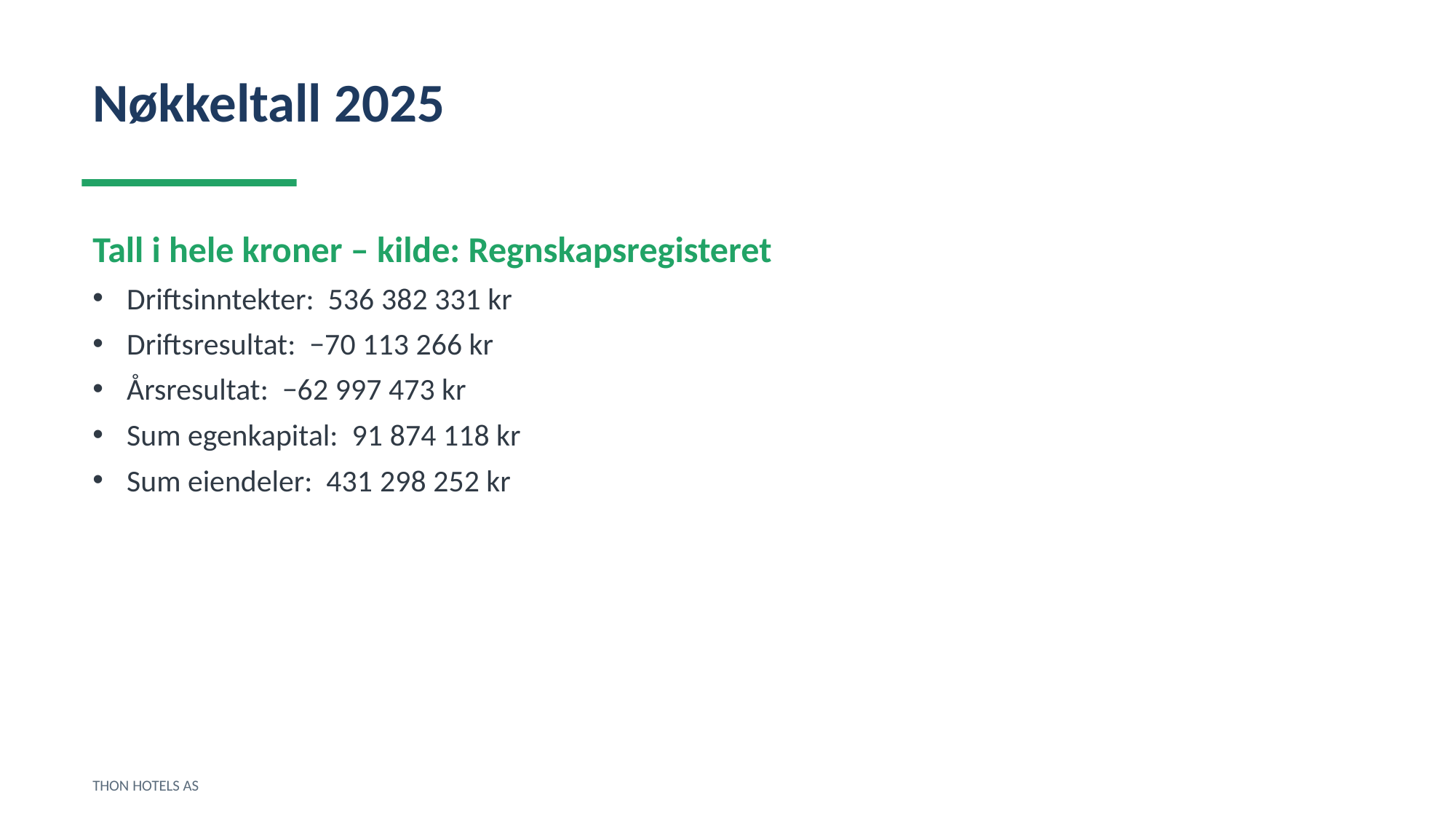

Nøkkeltall 2025

Tall i hele kroner – kilde: Regnskapsregisteret
Driftsinntekter:  536 382 331 kr
Driftsresultat:  −70 113 266 kr
Årsresultat:  −62 997 473 kr
Sum egenkapital:  91 874 118 kr
Sum eiendeler:  431 298 252 kr
THON HOTELS AS